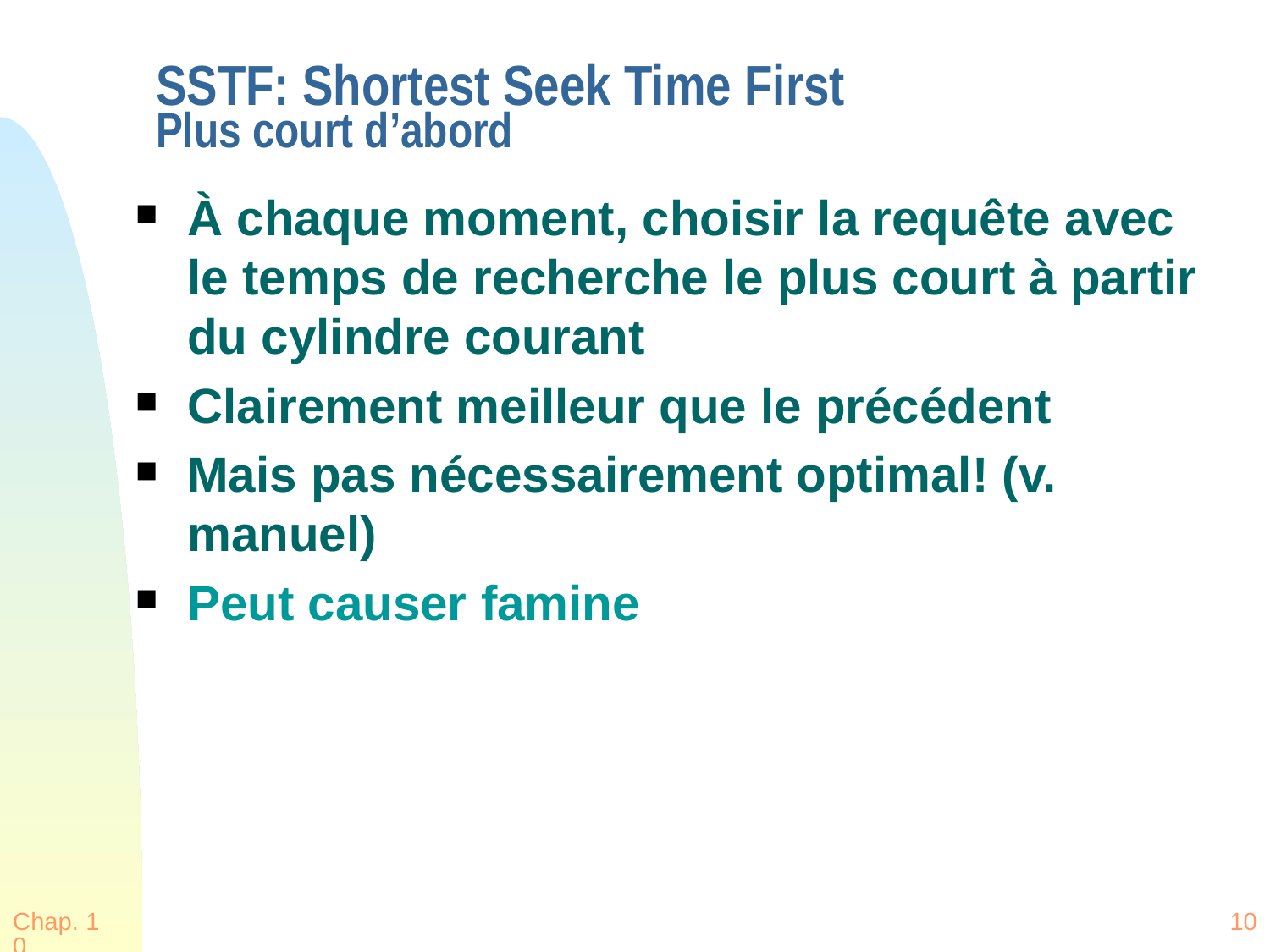

# SSTF: Shortest Seek Time First Plus court d’abord
À chaque moment, choisir la requête avec le temps de recherche le plus court à partir du cylindre courant
Clairement meilleur que le précédent
Mais pas nécessairement optimal! (v. manuel)
Peut causer famine
Chap. 10
10